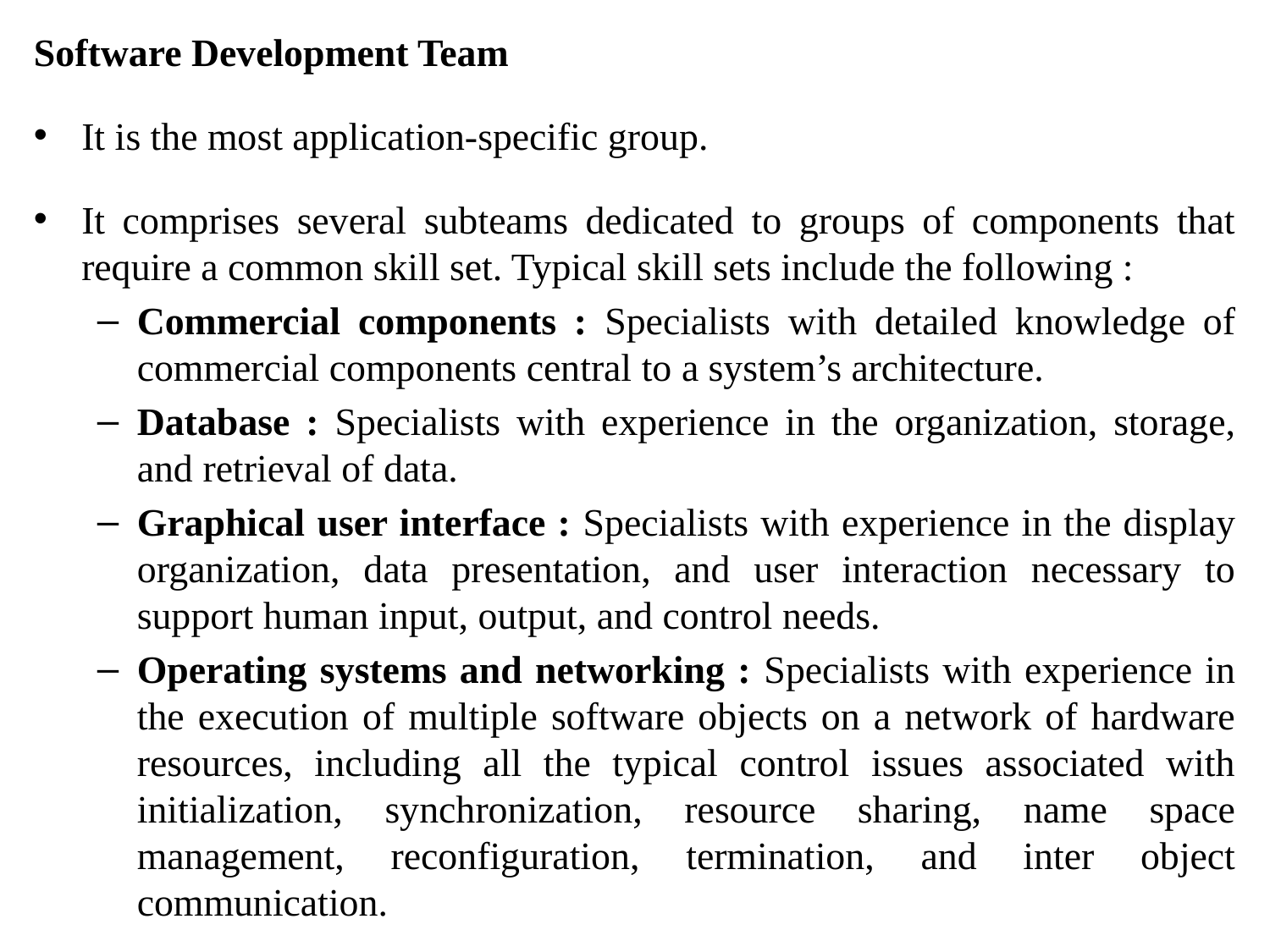

Software Development Team

It is the most application-specific group.

It comprises several subteams dedicated to groups of components that require a common skill set. Typical skill sets include the following :
Commercial components : Specialists with detailed knowledge of commercial components central to a system’s architecture.
Database : Specialists with experience in the organization, storage, and retrieval of data.
Graphical user interface : Specialists with experience in the display organization, data presentation, and user interaction necessary to support human input, output, and control needs.
Operating systems and networking : Specialists with experience in the execution of multiple software objects on a network of hardware resources, including all the typical control issues associated with initialization, synchronization, resource sharing, name space management, reconfiguration, termination, and inter object communication.